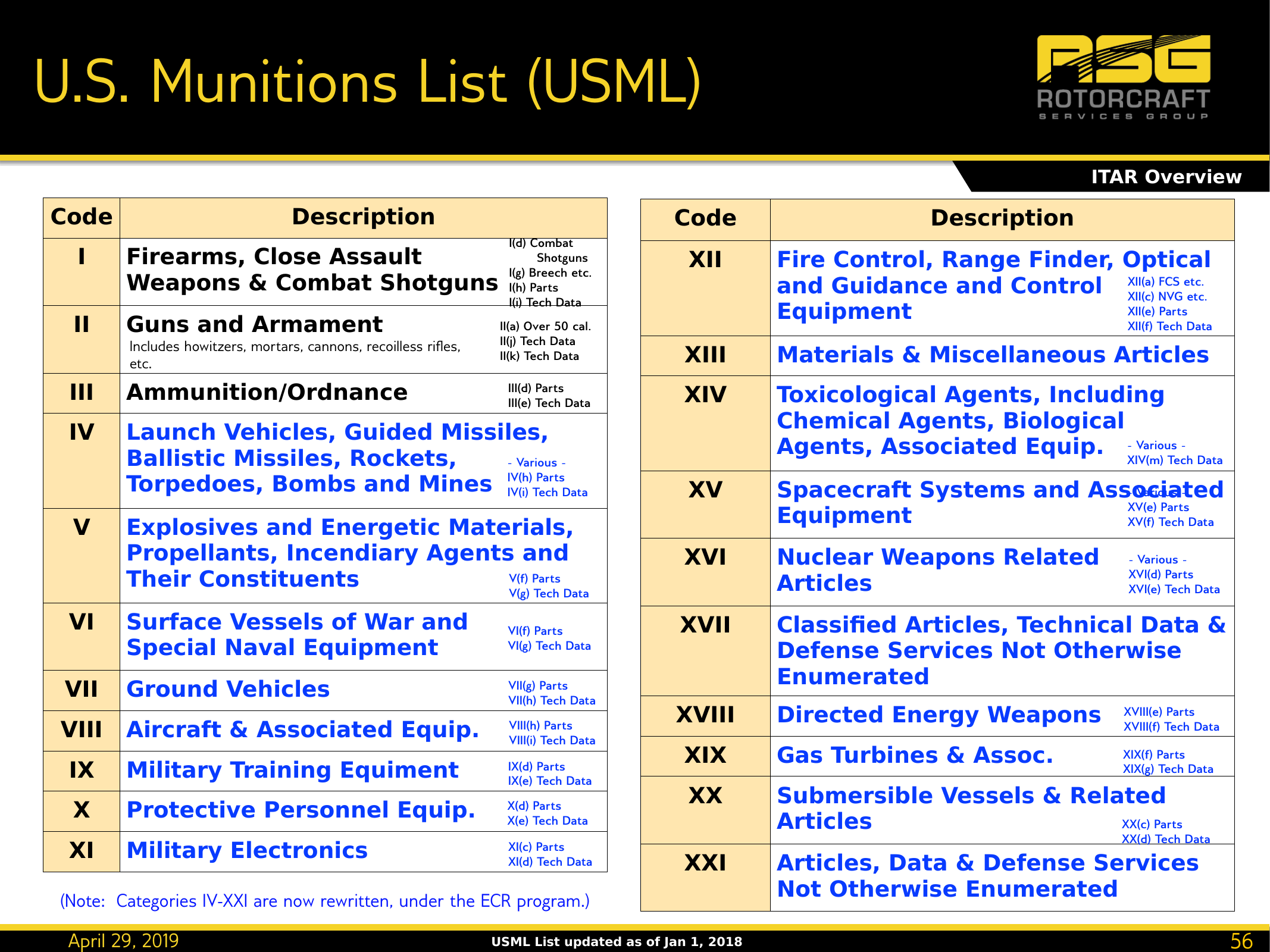

# U.S. Munitions List (USML)
ITAR Overview
| Code | Description |
| --- | --- |
| I | Firearms, Close Assault Weapons & Combat Shotguns |
| II | Guns and Armament |
| III | Ammunition/Ordnance |
| IV | Launch Vehicles, Guided Missiles, Ballistic Missiles, Rockets, Torpedoes, Bombs and Mines |
| V | Explosives and Energetic Materials, Propellants, Incendiary Agents and Their Constituents |
| VI | Surface Vessels of War and Special Naval Equipment |
| VII | Ground Vehicles |
| VIII | Aircraft & Associated Equip. |
| IX | Military Training Equiment |
| X | Protective Personnel Equip. |
| XI | Military Electronics |
| Code | Description |
| --- | --- |
| XII | Fire Control, Range Finder, Optical and Guidance and Control Equipment |
| XIII | Materials & Miscellaneous Articles |
| XIV | Toxicological Agents, Including Chemical Agents, Biological  Agents, Associated Equip. |
| XV | Spacecraft Systems and  Associated Equipment |
| XVI | Nuclear Weapons Related Articles |
| XVII | Classified Articles, Technical Data & Defense Services Not Otherwise Enumerated |
| XVIII | Directed Energy Weapons |
| XIX | Gas Turbines & Assoc. |
| XX | Submersible Vessels & Related Articles |
| XXI | Articles, Data & Defense Services Not Otherwise Enumerated |
I(d) Combat
       Shotguns
I(g) Breech etc.
I(h) Parts
I(i) Tech Data
XII(a) FCS etc.
XII(c) NVG etc.
XII(e) Parts
XII(f) Tech Data
II(a) Over 50 cal.
II(j) Tech Data
II(k) Tech Data
Includes howitzers, mortars, cannons, recoilless rifles, etc.
III(d) Parts
III(e) Tech Data
- Various -
XIV(m) Tech Data
- Various -
IV(h) Parts
IV(i) Tech Data
- Various -
XV(e) Parts
XV(f) Tech Data
- Various -
XVI(d) Parts
XVI(e) Tech Data
V(f) Parts
V(g) Tech Data
VI(f) Parts
VI(g) Tech Data
VII(g) Parts
VII(h) Tech Data
XVIII(e) Parts
XVIII(f) Tech Data
VIII(h) Parts
VIII(i) Tech Data
XIX(f) Parts
XIX(g) Tech Data
IX(d) Parts
IX(e) Tech Data
X(d) Parts
X(e) Tech Data
XX(c) Parts
XX(d) Tech Data
XI(c) Parts
XI(d) Tech Data
(Note:  Categories IV-XXI are now rewritten, under the ECR program.)
56
USML List updated as of Jan 1, 2018